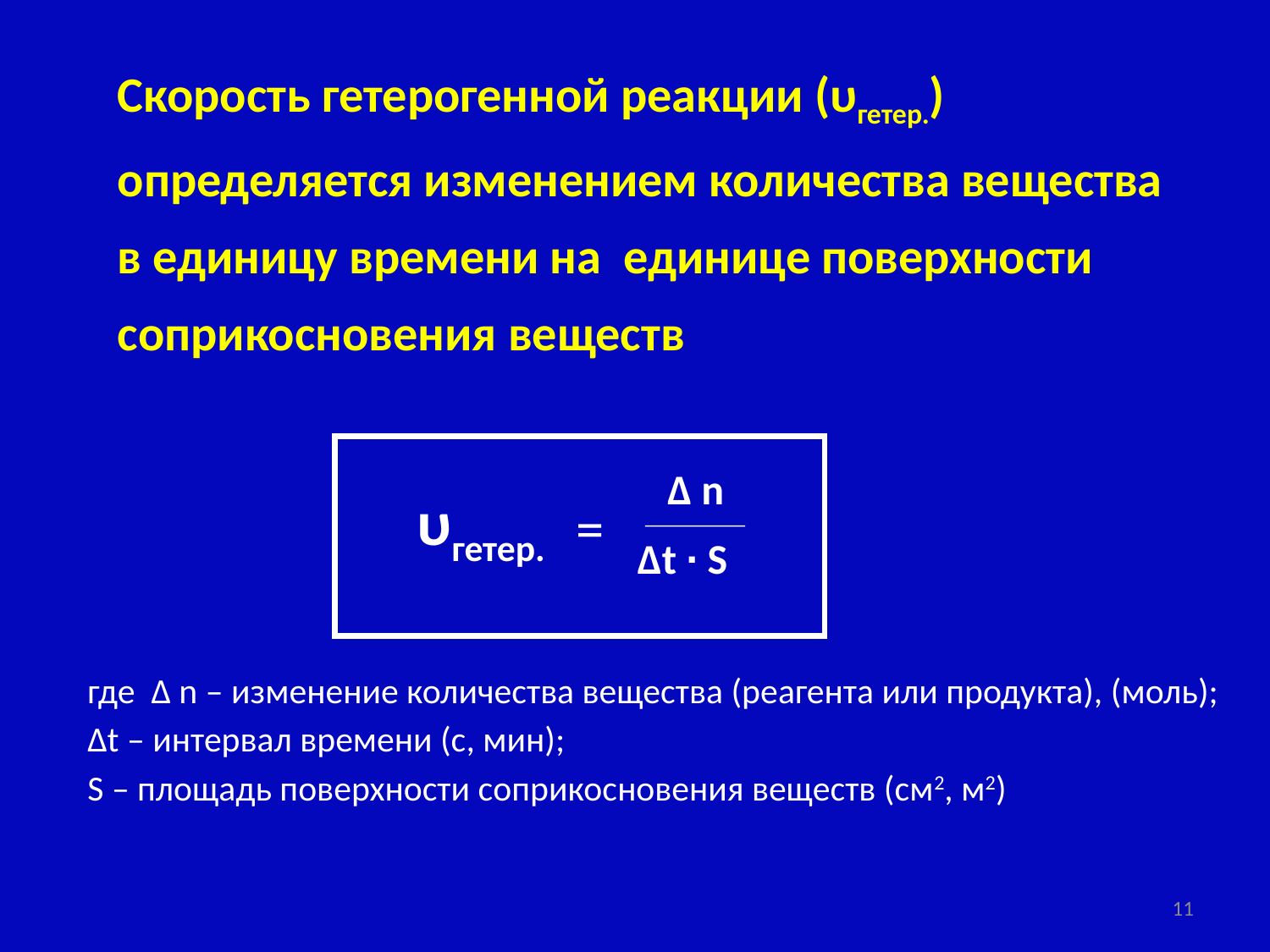

Скорость гетерогенной реакции (υгетер.) определяется изменением количества вещества в единицу времени на  единице поверхности соприкосновения веществ

Δ n
υгетер.
   =
Δt ∙ S

где  Δ n – изменение количества вещества (реагента или продукта), (моль);
Δt – интервал времени (с, мин);
S – площадь поверхности соприкосновения веществ (см2, м2)
11